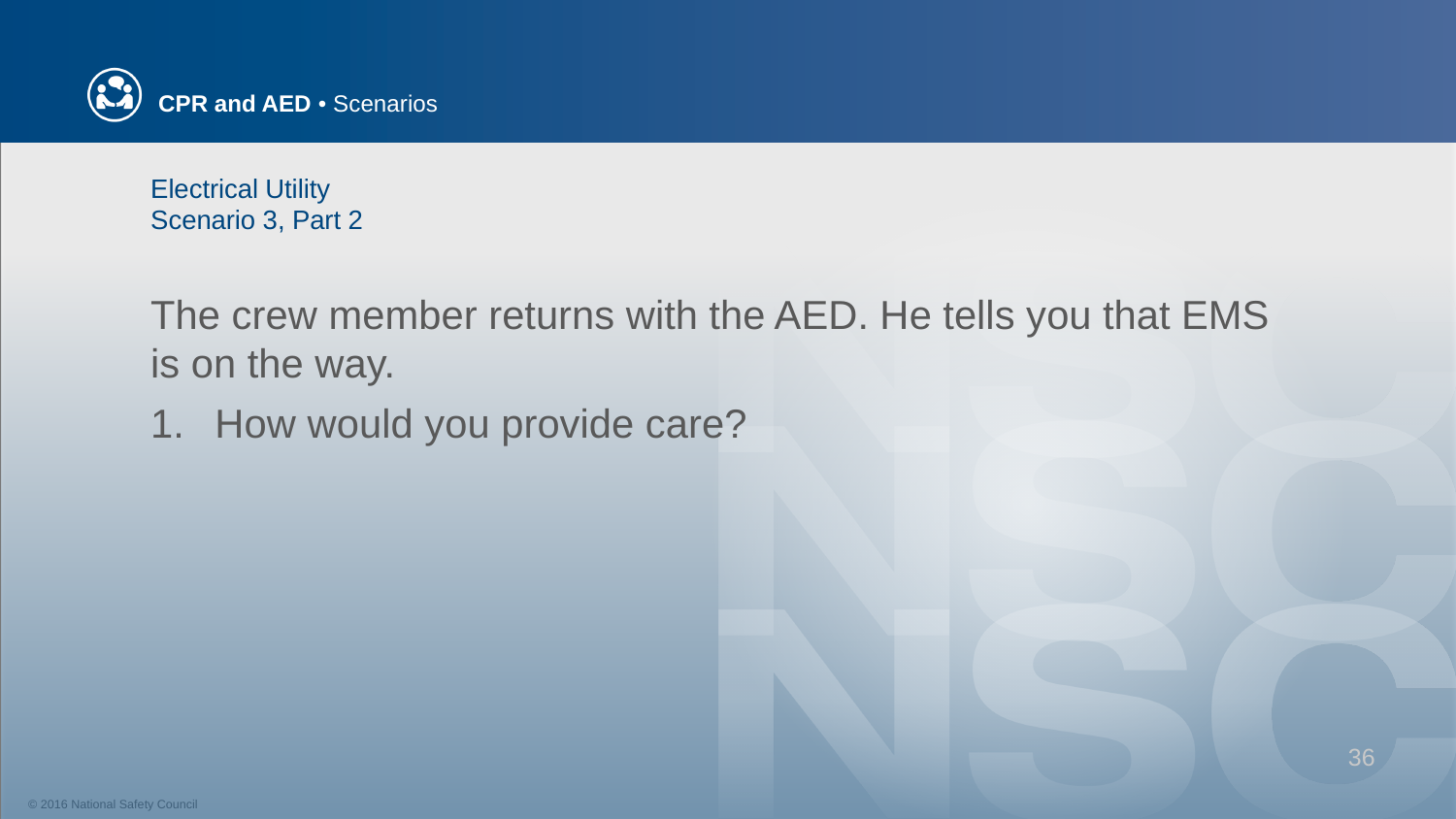

# Electrical Utility Scenario 3, Part 2
The crew member returns with the AED. He tells you that EMS is on the way.
How would you provide care?

36